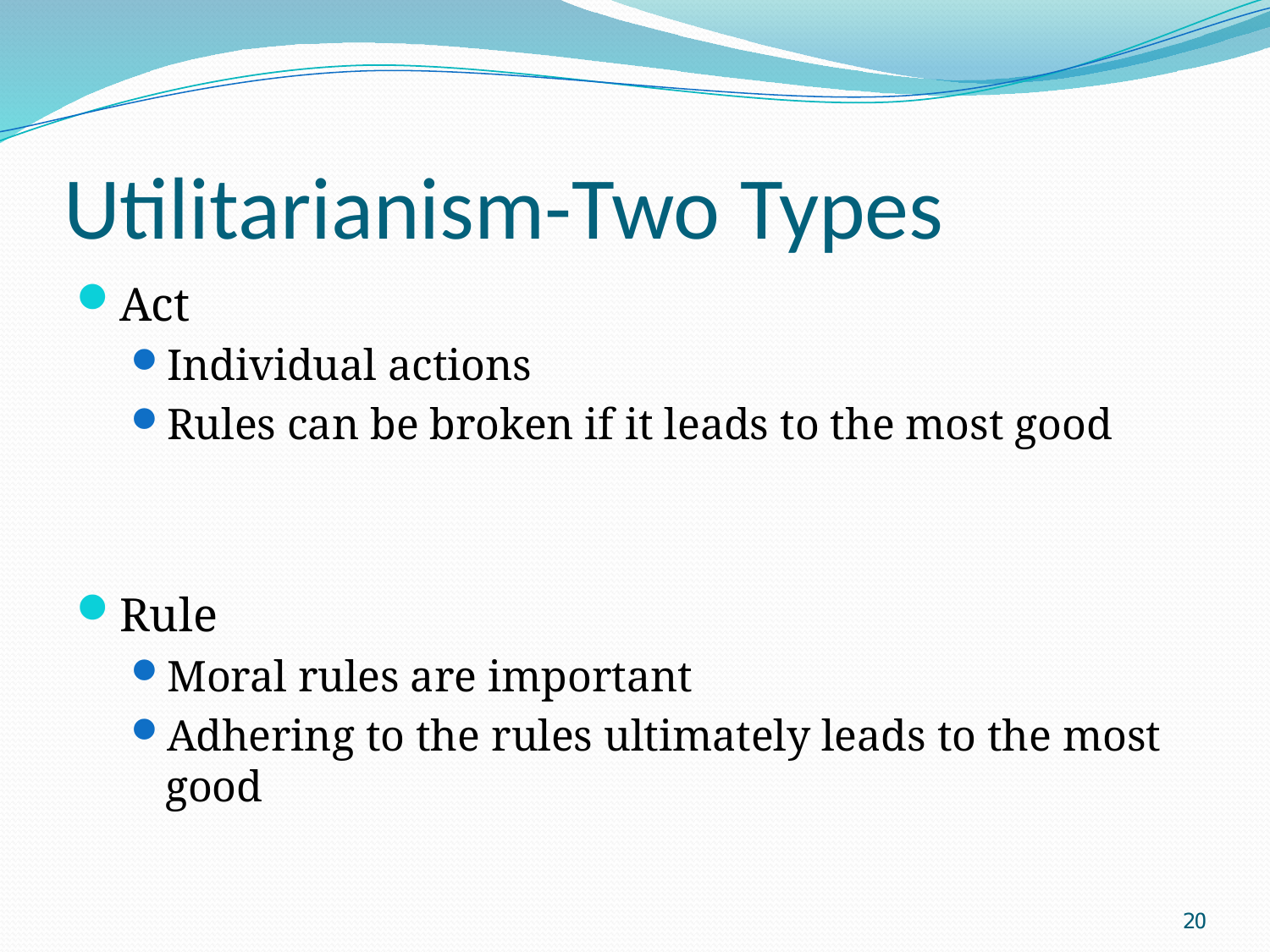

# Utilitarianism-Two Types
Act
Individual actions
Rules can be broken if it leads to the most good

Rule
Moral rules are important
Adhering to the rules ultimately leads to the most good
20